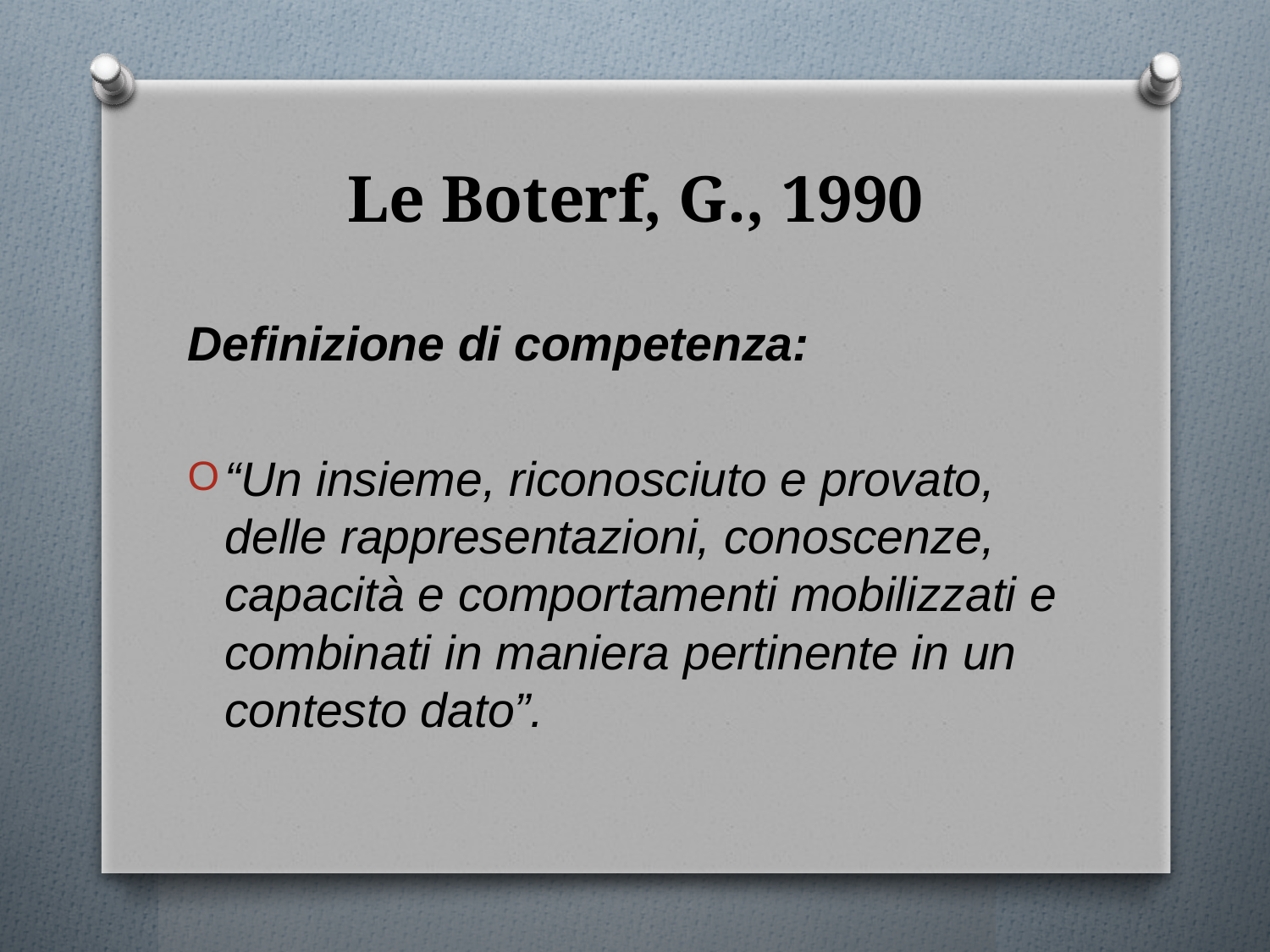

# Le Boterf, G., 1990
Definizione di competenza:

“Un insieme, riconosciuto e provato, delle rappresentazioni, conoscenze, capacità e comportamenti mobilizzati e combinati in maniera pertinente in un contesto dato”.